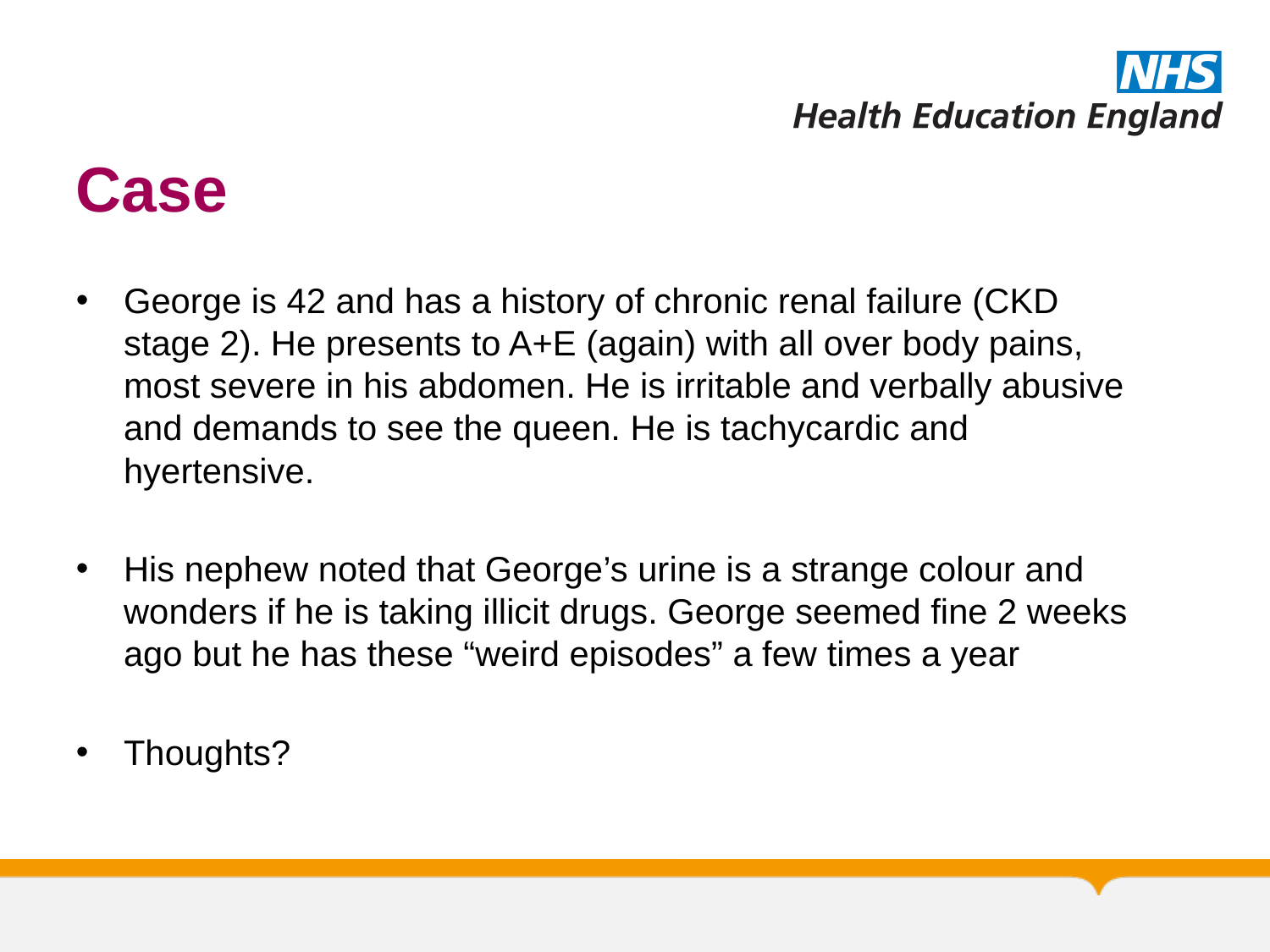

# Case
George is 42 and has a history of chronic renal failure (CKD stage 2). He presents to A+E (again) with all over body pains, most severe in his abdomen. He is irritable and verbally abusive and demands to see the queen. He is tachycardic and hyertensive.

His nephew noted that George’s urine is a strange colour and wonders if he is taking illicit drugs. George seemed fine 2 weeks ago but he has these “weird episodes” a few times a year

Thoughts?